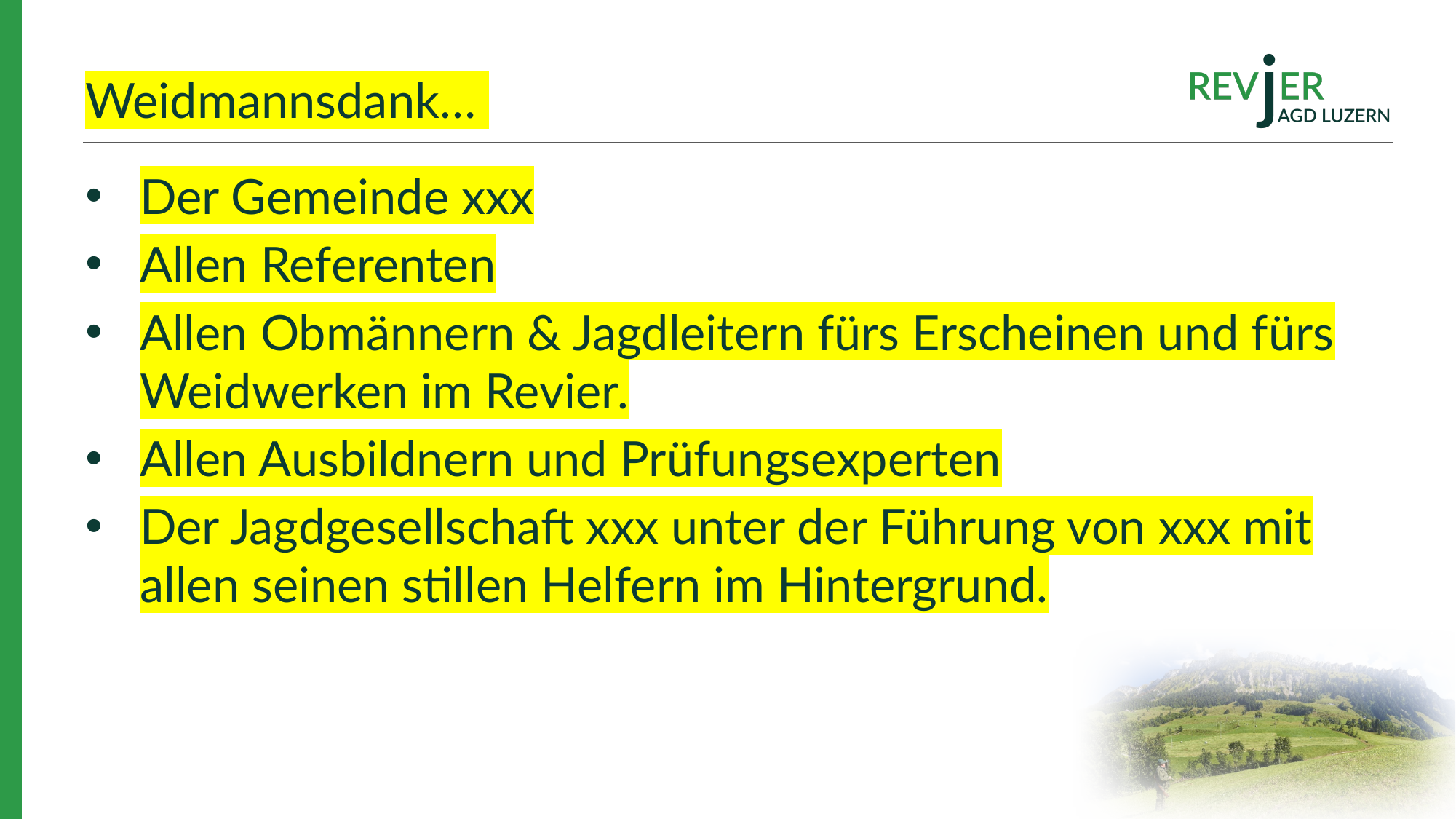

# Weidmannsdank…
Der Gemeinde xxx
Allen Referenten
Allen Obmännern & Jagdleitern fürs Erscheinen und fürs Weidwerken im Revier.
Allen Ausbildnern und Prüfungsexperten
Der Jagdgesellschaft xxx unter der Führung von xxx mit allen seinen stillen Helfern im Hintergrund.